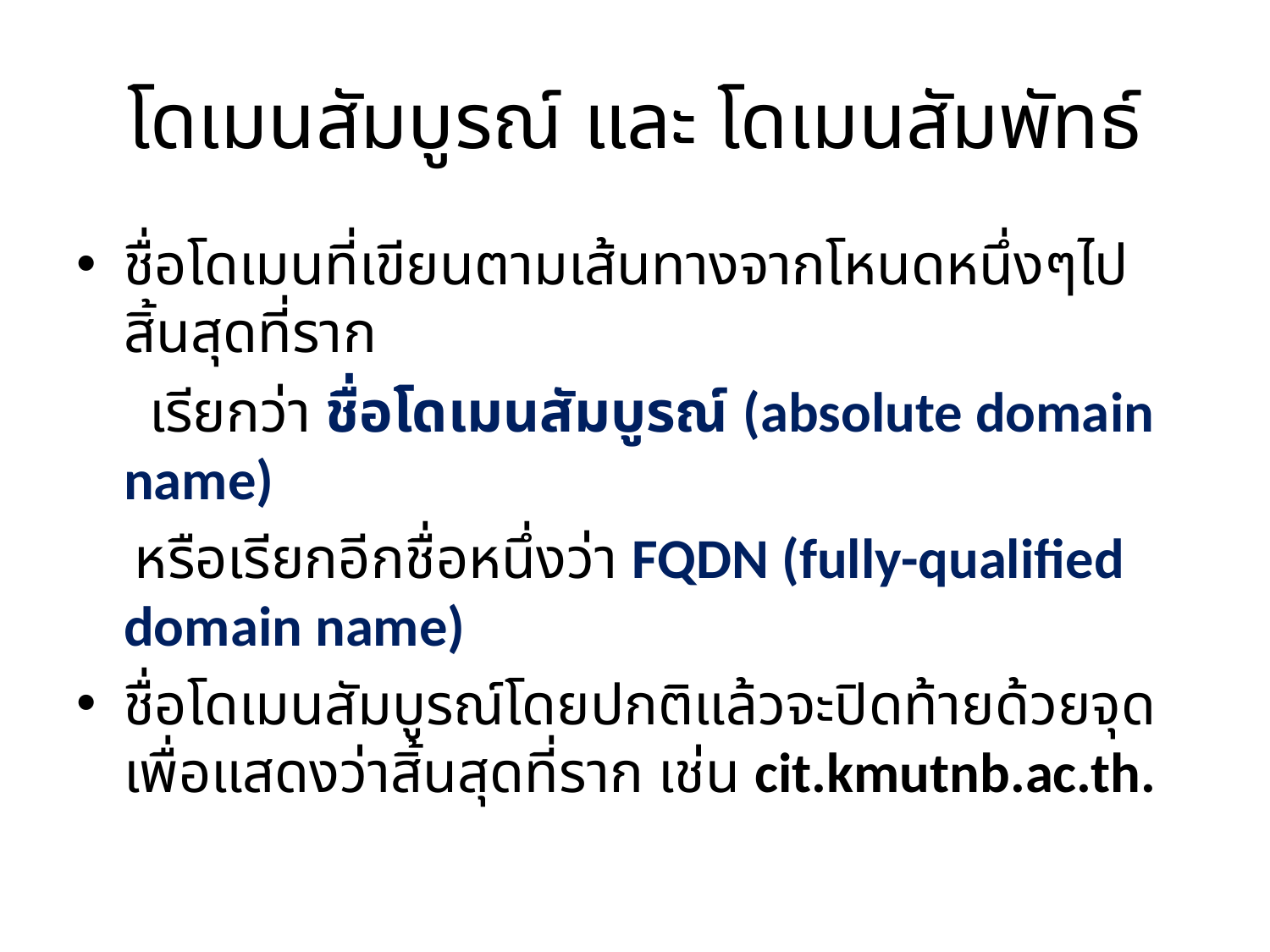

# โดเมนสัมบูรณ์ และ โดเมนสัมพัทธ์
ชื่อโดเมนที่เขียนตามเส้นทางจากโหนดหนึ่งๆไปสิ้นสุดที่ราก
     เรียกว่า ชื่อโดเมนสัมบูรณ์ (absolute domain name)
    หรือเรียกอีกชื่อหนึ่งว่า FQDN (fully-qualified domain name)
ชื่อโดเมนสัมบูรณ์โดยปกติแล้วจะปิดท้ายด้วยจุดเพื่อแสดงว่าสิ้นสุดที่ราก เช่น cit.kmutnb.ac.th.